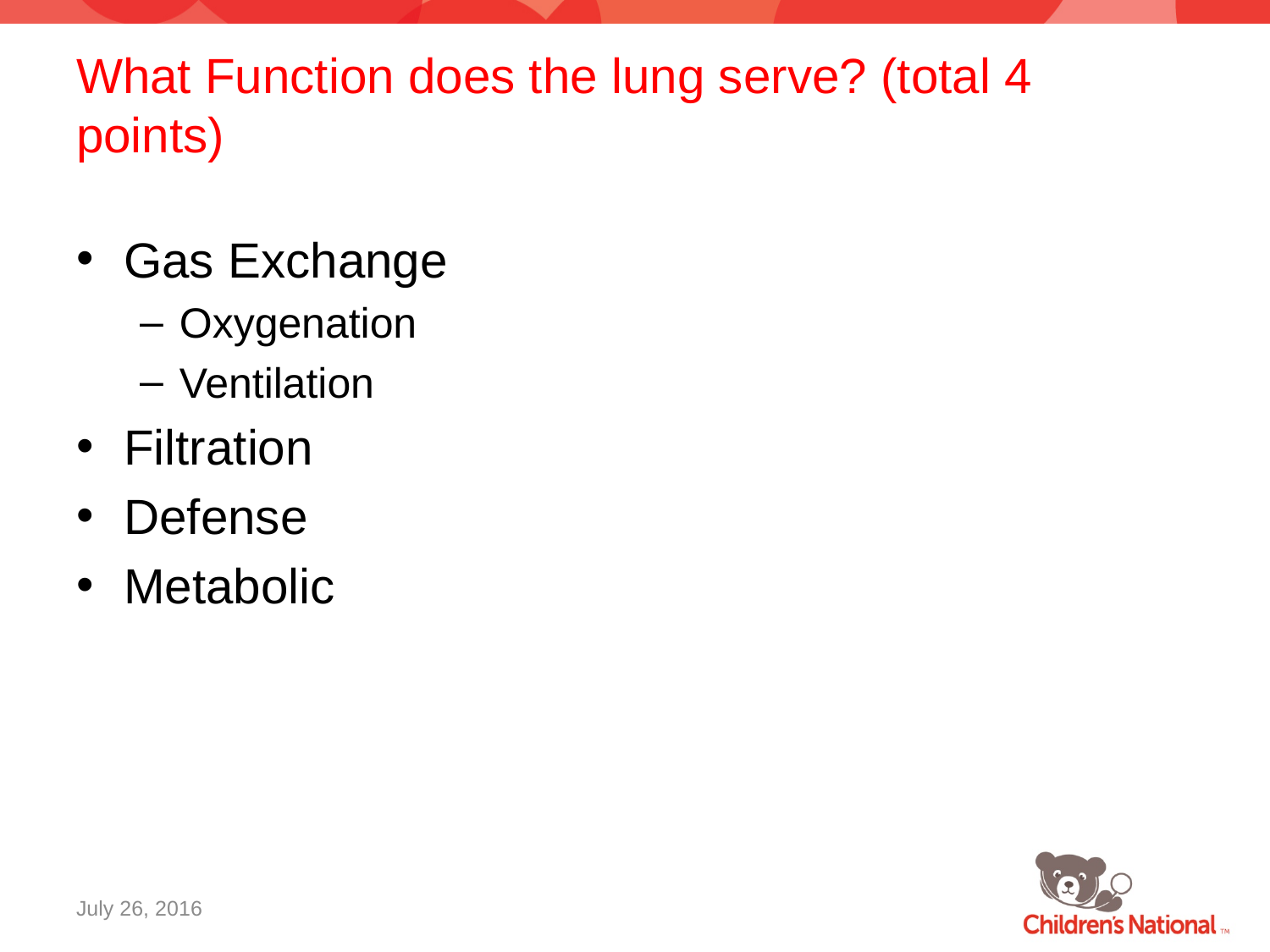

# What Function does the lung serve? (total 4 points)
Gas Exchange
Oxygenation
Ventilation
Filtration
Defense
Metabolic
July 26, 2016